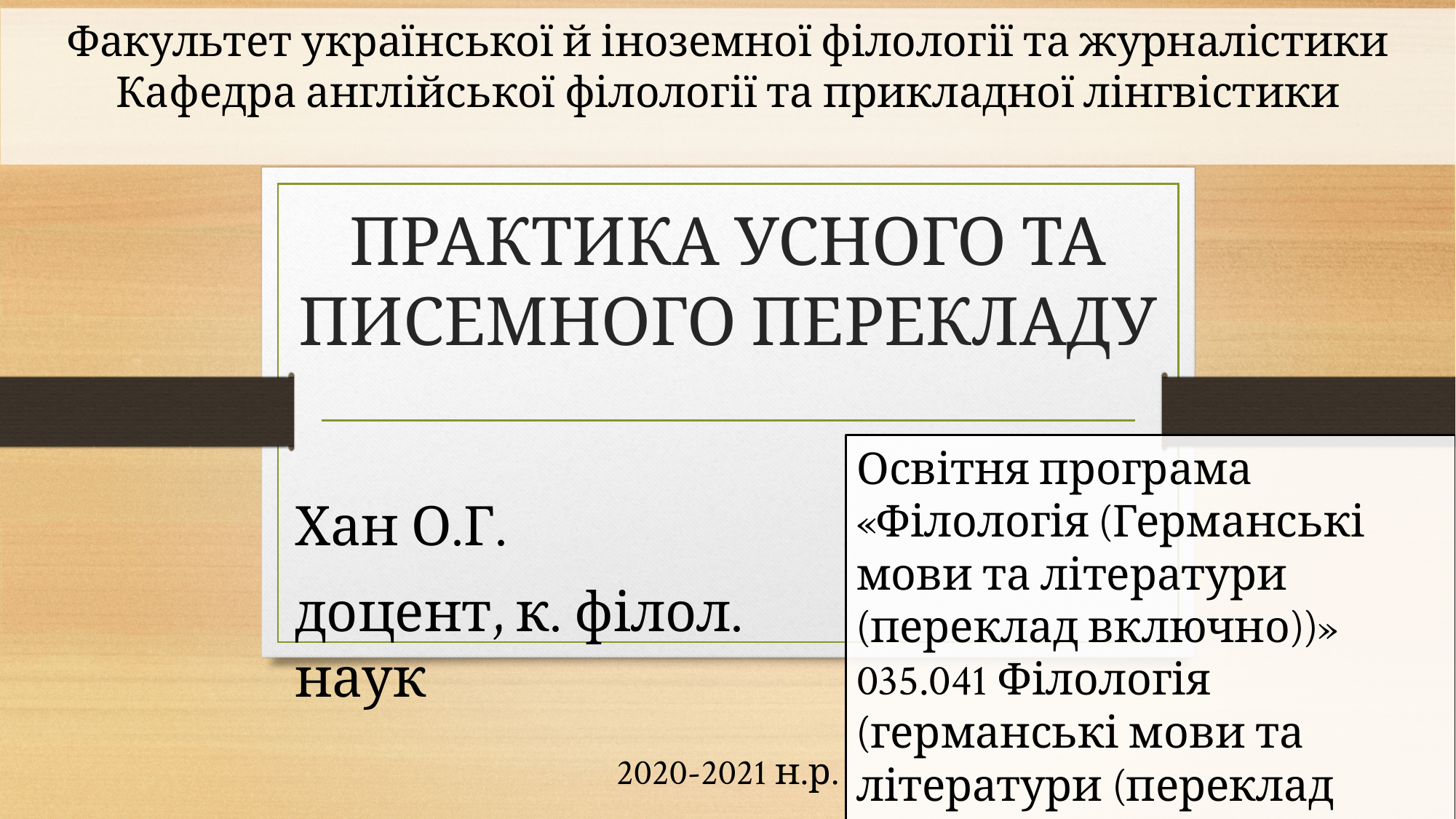

Факультет української й іноземної філології та журналістики
Кафедра англійської філології та прикладної лінгвістики

# ПРАКТИКА УСНОГО ТА ПИСЕМНОГО ПЕРЕКЛАДУ
Освітня програма «Філологія (Германські мови та літератури (переклад включно))»
035.041 Філологія (германські мови та літератури (переклад включно), перша – німецька)
191М
Хан О.Г.
доцент, к. філол. наук
2020-2021 н.р.